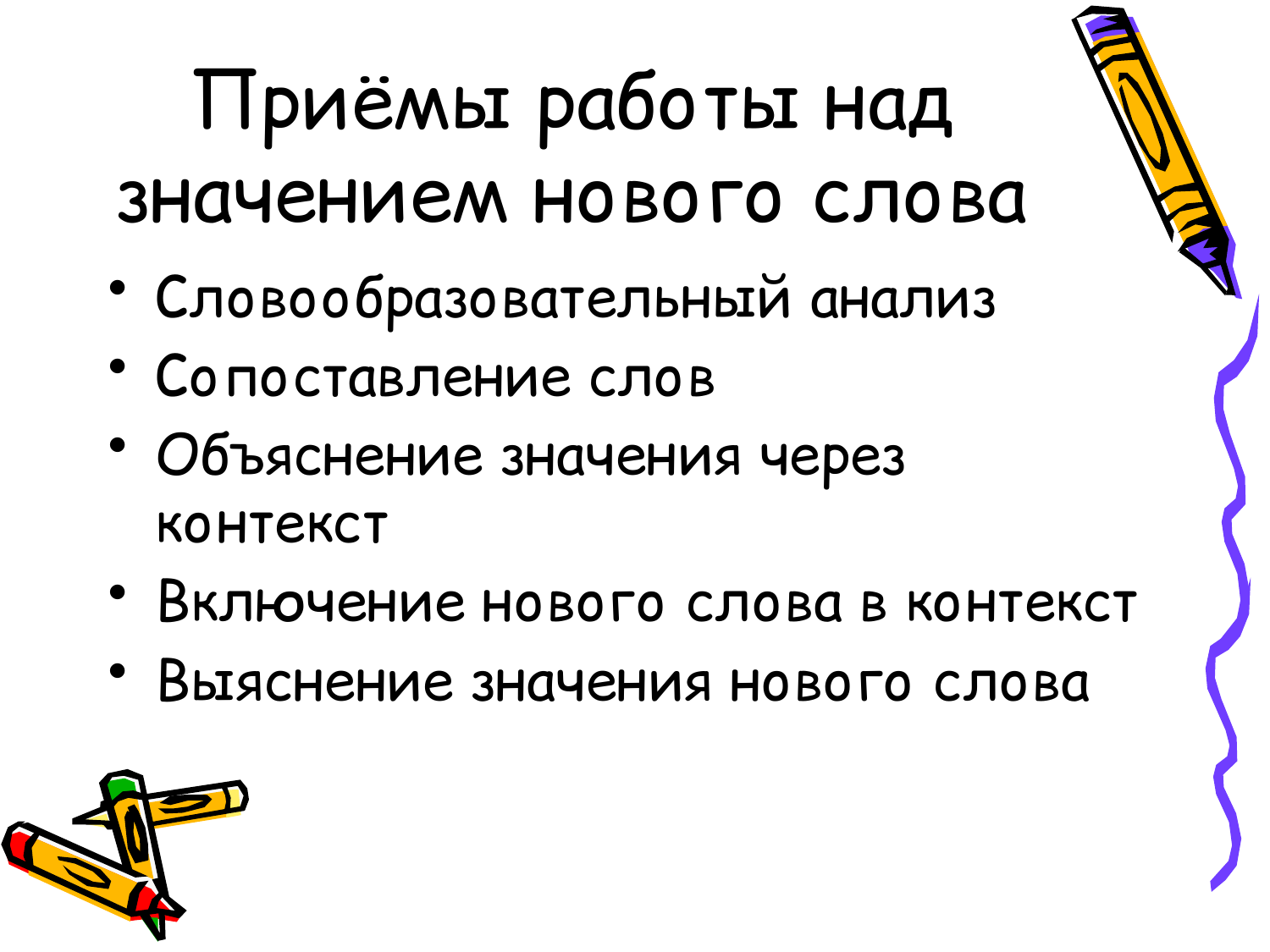

# Приёмы работы над значением нового слова
Словообразовательный анализ
Сопоставление слов
Объяснение значения через контекст
Включение нового слова в контекст
Выяснение значения нового слова